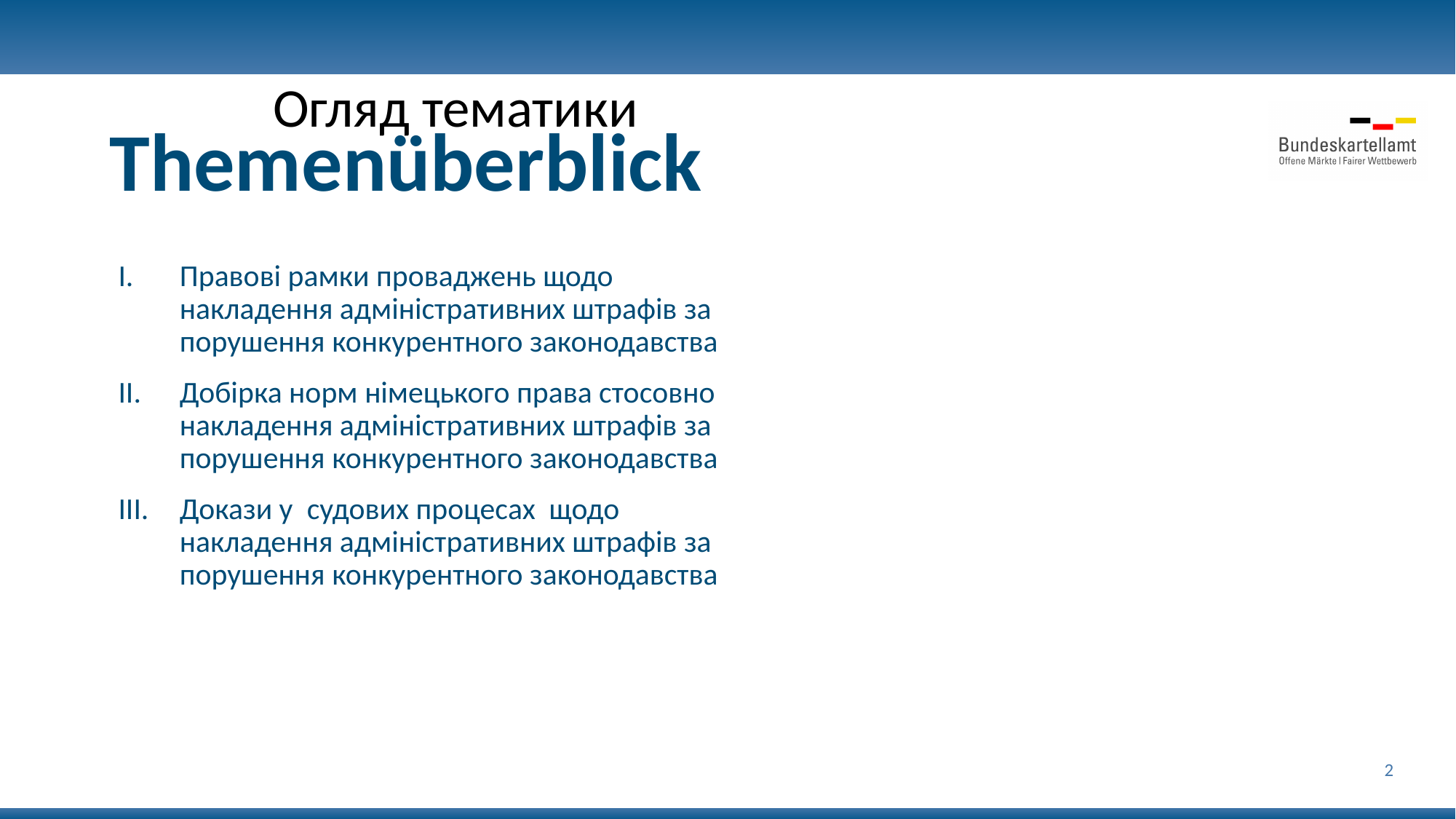

Огляд тематики
Правові рамки проваджень щодо накладення адміністративних штрафів за порушення конкурентного законодавства
Добірка норм німецького права стосовно накладення адміністративних штрафів за порушення конкурентного законодавства
Докази у  судових процесах  щодо накладення адміністративних штрафів за порушення конкурентного законодавства